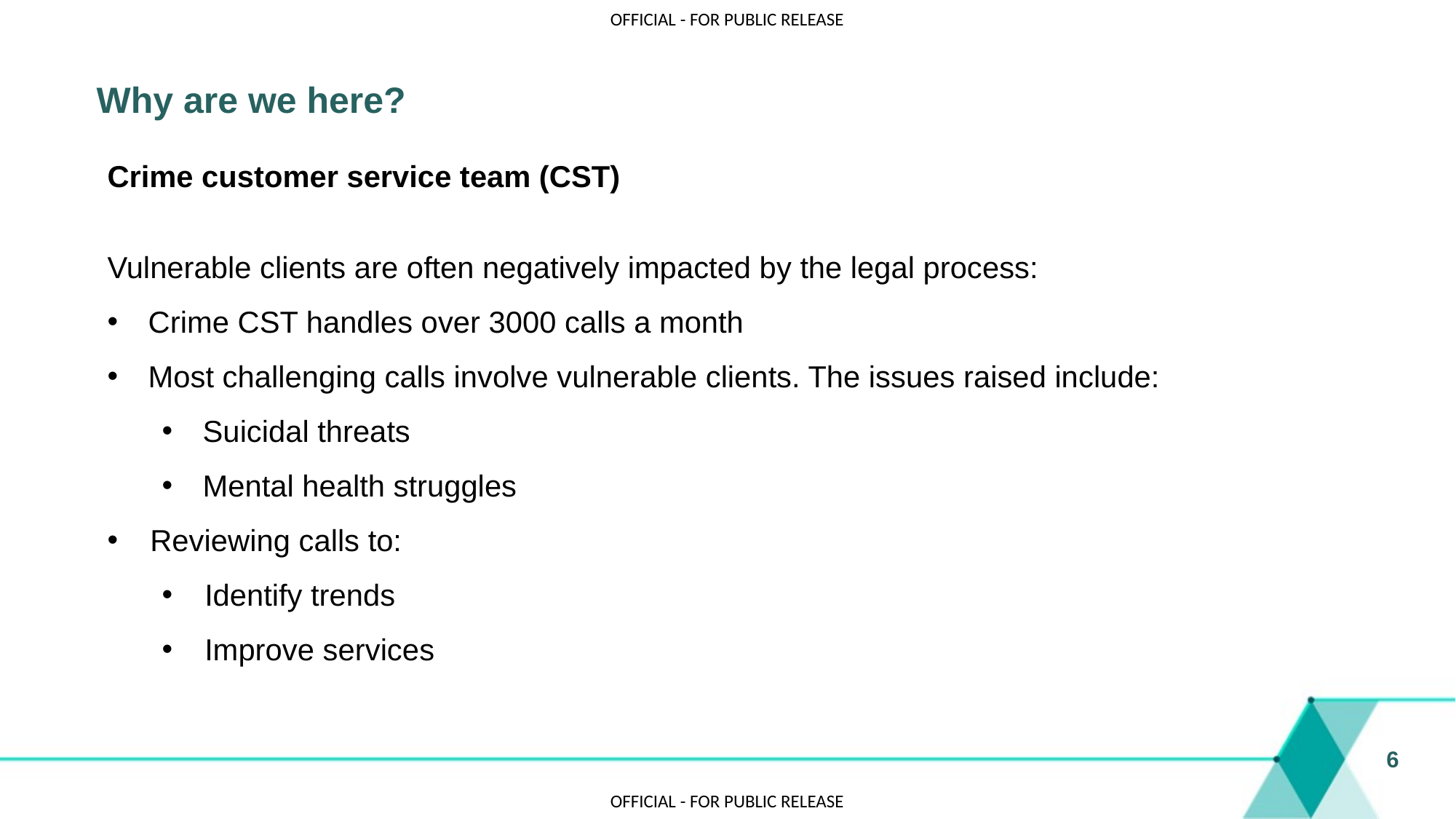

# Why are we here?
Crime customer service team (CST)

Vulnerable clients are often negatively impacted by the legal process:
Crime CST handles over 3000 calls a month
Most challenging calls involve vulnerable clients. The issues raised include:
Suicidal threats
Mental health struggles
Reviewing calls to:
Identify trends
Improve services
6